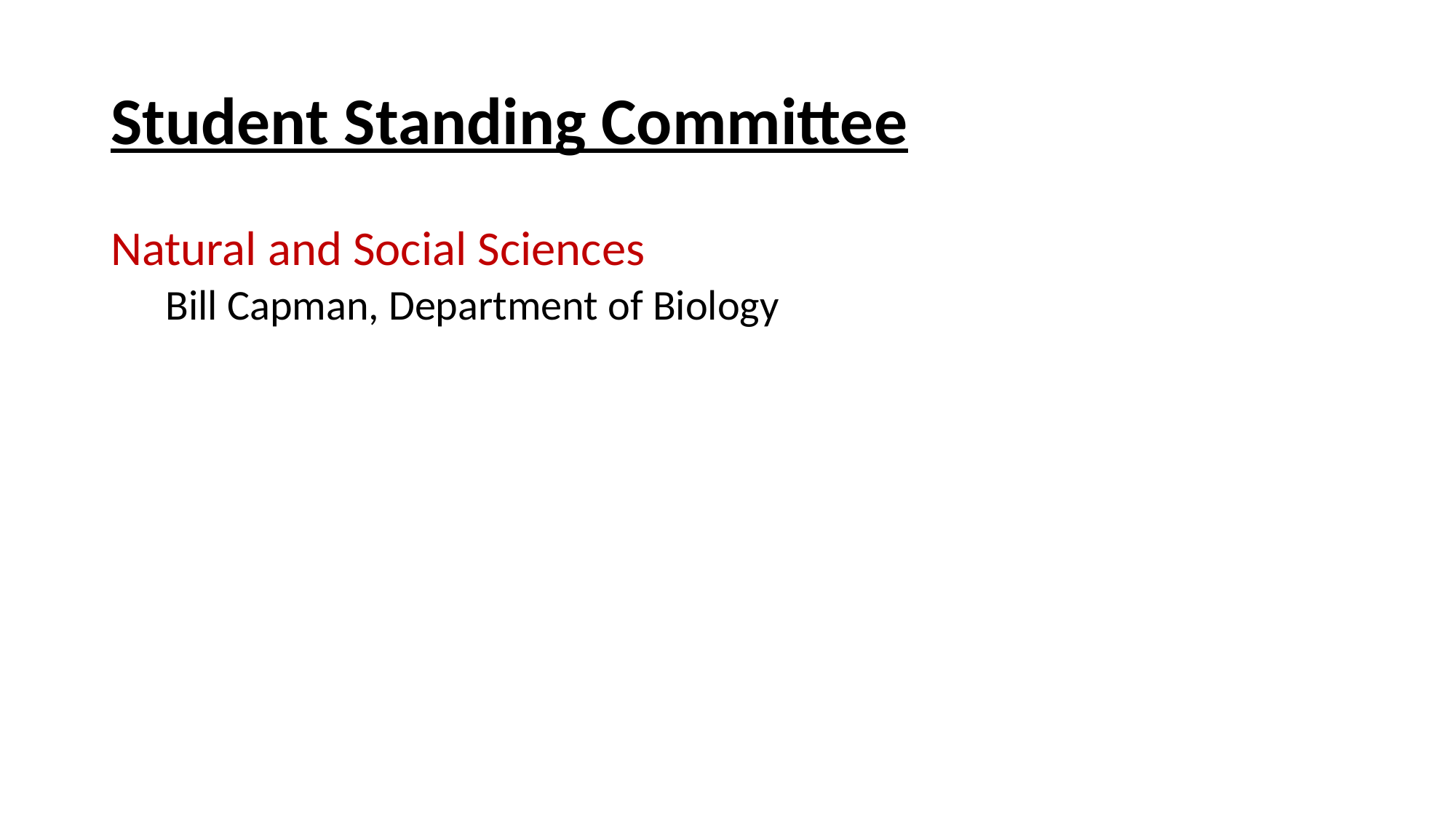

# Student Standing Committee
Natural and Social Sciences
Bill Capman, Department of Biology